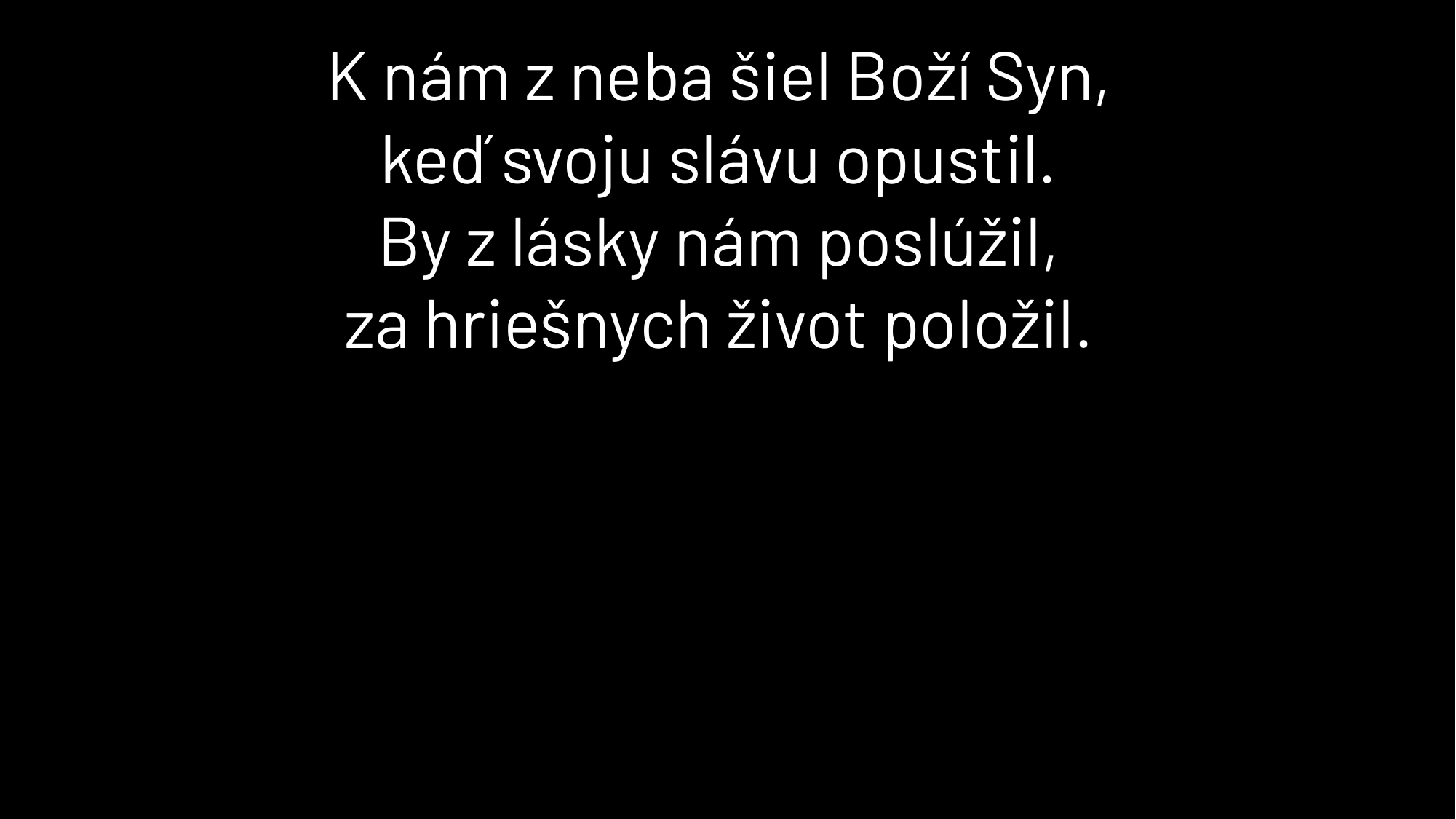

# K nám z neba šiel Boží Syn, keď svoju slávu opustil. By z lásky nám poslúžil, za hriešnych život položil.